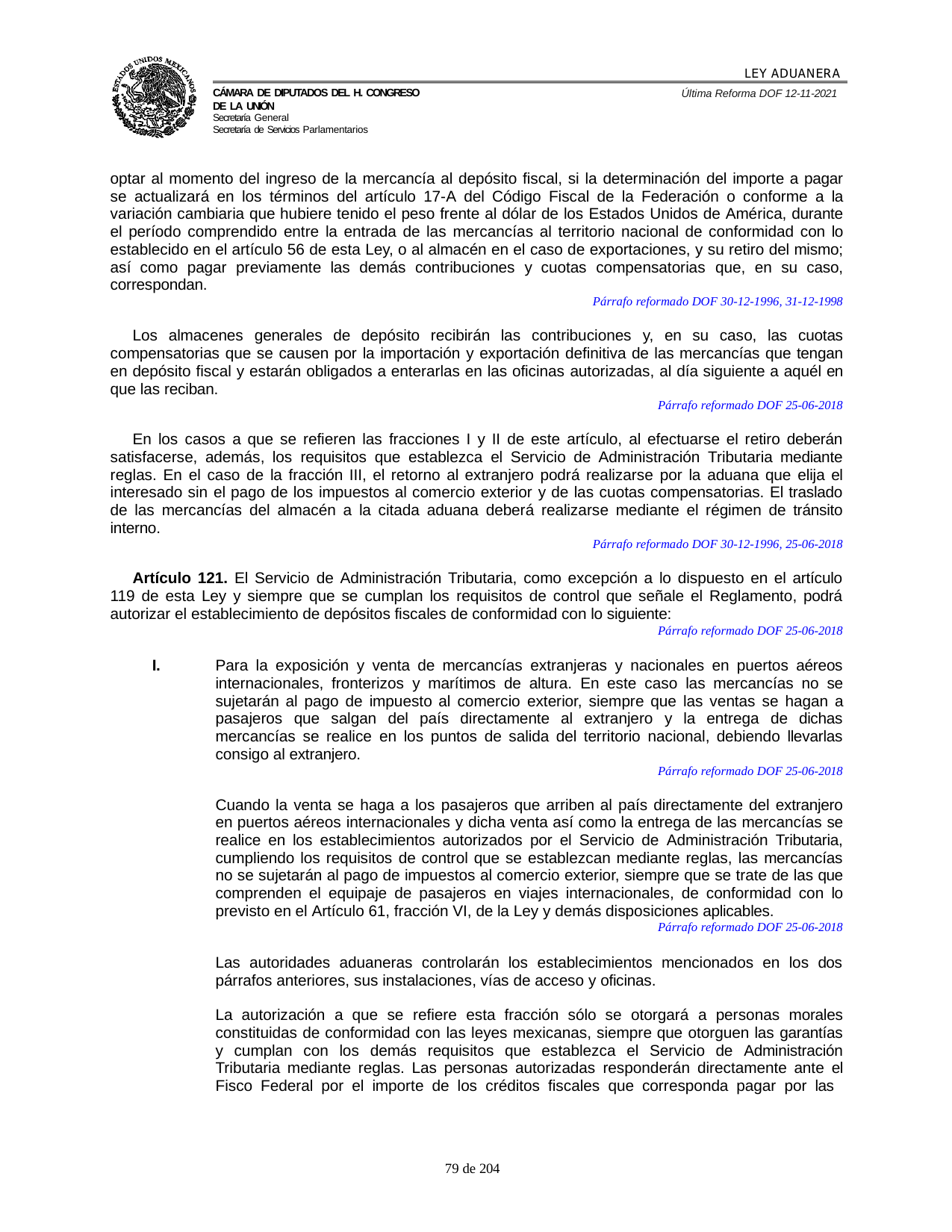

LEY ADUANERA

Última Reforma DOF 12-11-2021
Cámara de Diputados del H. Congreso de la Unión
Secretaría General
Secretaría de Servicios Parlamentarios
optar al momento del ingreso de la mercancía al depósito fiscal, si la determinación del importe a pagar se actualizará en los términos del artículo 17-A del Código Fiscal de la Federación o conforme a la variación cambiaria que hubiere tenido el peso frente al dólar de los Estados Unidos de América, durante el período comprendido entre la entrada de las mercancías al territorio nacional de conformidad con lo establecido en el artículo 56 de esta Ley, o al almacén en el caso de exportaciones, y su retiro del mismo; así como pagar previamente las demás contribuciones y cuotas compensatorias que, en su caso, correspondan.
Párrafo reformado DOF 30-12-1996, 31-12-1998

Los almacenes generales de depósito recibirán las contribuciones y, en su caso, las cuotas compensatorias que se causen por la importación y exportación definitiva de las mercancías que tengan en depósito fiscal y estarán obligados a enterarlas en las oficinas autorizadas, al día siguiente a aquél en que las reciban.
Párrafo reformado DOF 25-06-2018

En los casos a que se refieren las fracciones I y II de este artículo, al efectuarse el retiro deberán satisfacerse, además, los requisitos que establezca el Servicio de Administración Tributaria mediante reglas. En el caso de la fracción III, el retorno al extranjero podrá realizarse por la aduana que elija el interesado sin el pago de los impuestos al comercio exterior y de las cuotas compensatorias. El traslado de las mercancías del almacén a la citada aduana deberá realizarse mediante el régimen de tránsito interno.
Párrafo reformado DOF 30-12-1996, 25-06-2018

Artículo 121. El Servicio de Administración Tributaria, como excepción a lo dispuesto en el artículo 119 de esta Ley y siempre que se cumplan los requisitos de control que señale el Reglamento, podrá autorizar el establecimiento de depósitos fiscales de conformidad con lo siguiente:
Párrafo reformado DOF 25-06-2018
I.
Para la exposición y venta de mercancías extranjeras y nacionales en puertos aéreos internacionales, fronterizos y marítimos de altura. En este caso las mercancías no se sujetarán al pago de impuesto al comercio exterior, siempre que las ventas se hagan a pasajeros que salgan del país directamente al extranjero y la entrega de dichas mercancías se realice en los puntos de salida del territorio nacional, debiendo llevarlas consigo al extranjero.
Párrafo reformado DOF 25-06-2018
Cuando la venta se haga a los pasajeros que arriben al país directamente del extranjero en puertos aéreos internacionales y dicha venta así como la entrega de las mercancías se realice en los establecimientos autorizados por el Servicio de Administración Tributaria, cumpliendo los requisitos de control que se establezcan mediante reglas, las mercancías no se sujetarán al pago de impuestos al comercio exterior, siempre que se trate de las que comprenden el equipaje de pasajeros en viajes internacionales, de conformidad con lo previsto en el Artículo 61, fracción VI, de la Ley y demás disposiciones aplicables.
Párrafo reformado DOF 25-06-2018

Las autoridades aduaneras controlarán los establecimientos mencionados en los dos párrafos anteriores, sus instalaciones, vías de acceso y oficinas.
La autorización a que se refiere esta fracción sólo se otorgará a personas morales constituidas de conformidad con las leyes mexicanas, siempre que otorguen las garantías y cumplan con los demás requisitos que establezca el Servicio de Administración Tributaria mediante reglas. Las personas autorizadas responderán directamente ante el Fisco Federal por el importe de los créditos fiscales que corresponda pagar por las
79 de 204